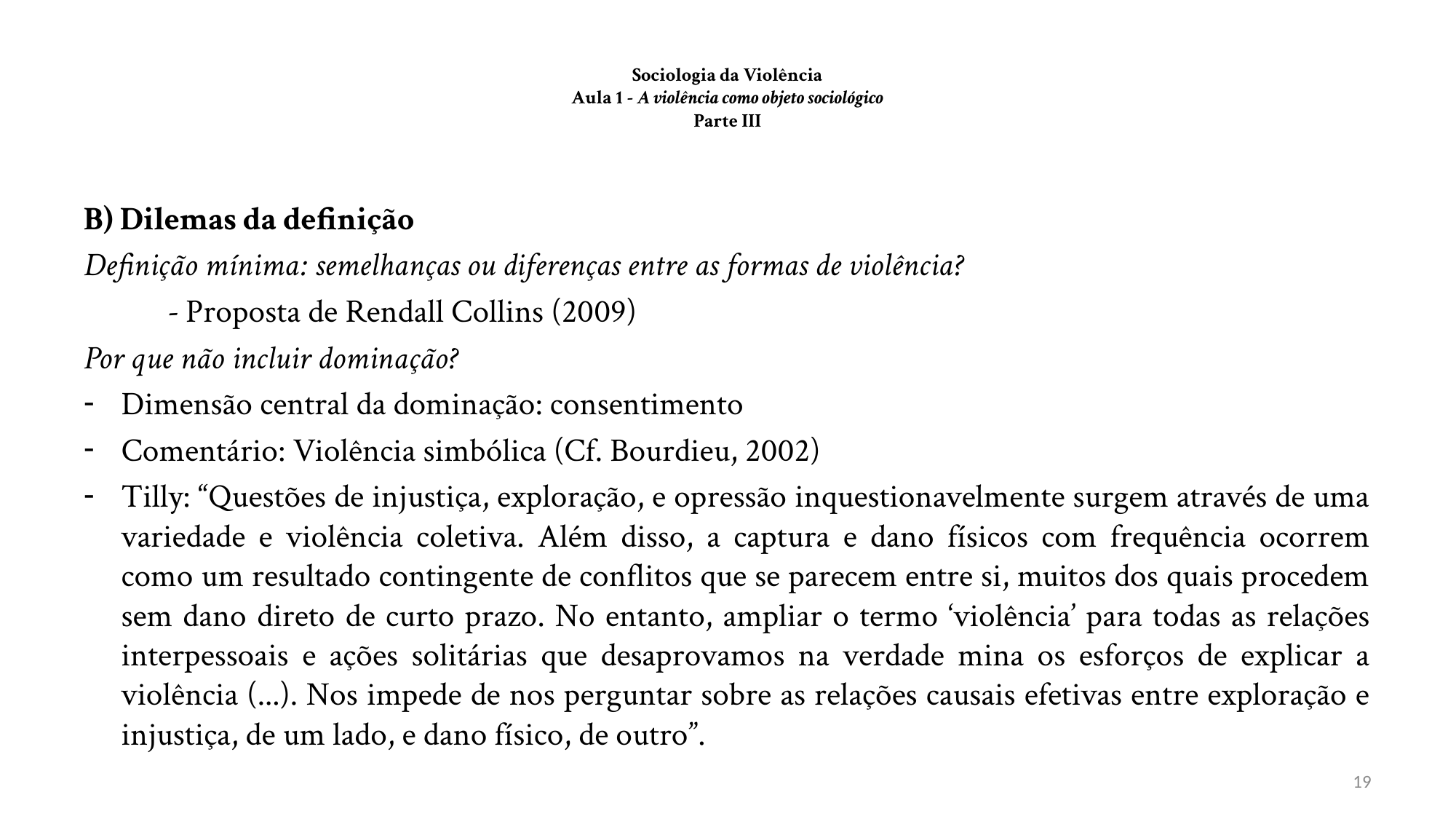

# Sociologia da Violência Aula 1 - A violência como objeto sociológico Parte III
B) Dilemas da definição
Definição mínima: semelhanças ou diferenças entre as formas de violência?
	- Proposta de Rendall Collins (2009)
Por que não incluir dominação?
Dimensão central da dominação: consentimento
Comentário: Violência simbólica (Cf. Bourdieu, 2002)
Tilly: “Questões de injustiça, exploração, e opressão inquestionavelmente surgem através de uma variedade e violência coletiva. Além disso, a captura e dano físicos com frequência ocorrem como um resultado contingente de conflitos que se parecem entre si, muitos dos quais procedem sem dano direto de curto prazo. No entanto, ampliar o termo ‘violência’ para todas as relações interpessoais e ações solitárias que desaprovamos na verdade mina os esforços de explicar a violência (...). Nos impede de nos perguntar sobre as relações causais efetivas entre exploração e injustiça, de um lado, e dano físico, de outro”.
19